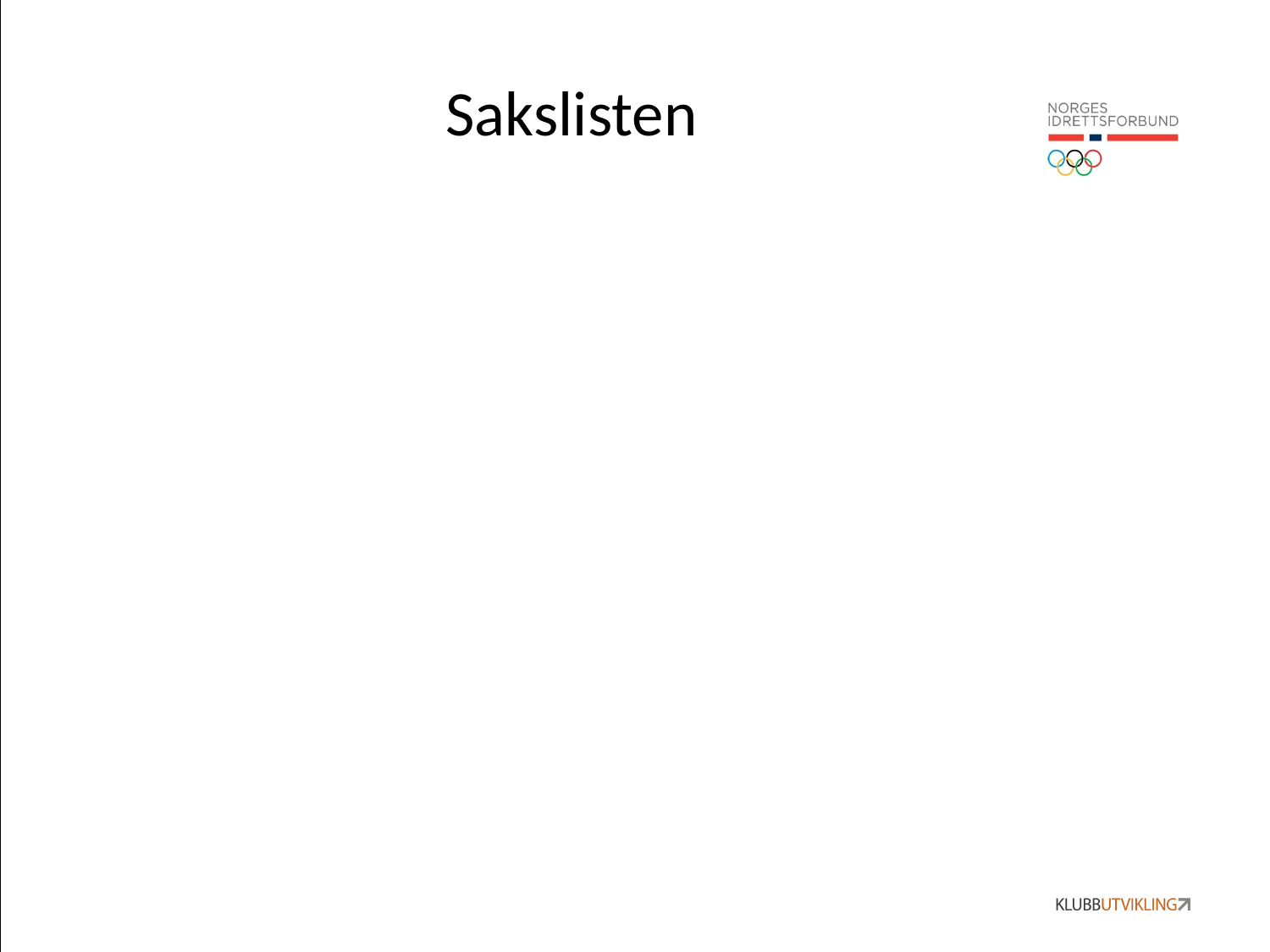

# Sakslisten
10. Foreta følgende valg:
    a) Leder og nestleder
    b) …...styremedlem   og….. varamedlem
    c) Øvrige valg i henhold til årsmøtevedtatt organisasjonsplan, jf. pkt. 9.
    d) 2 revisorer eller «Kontrollkomité med 2 medlemmer og 2 varamedlemmer.»